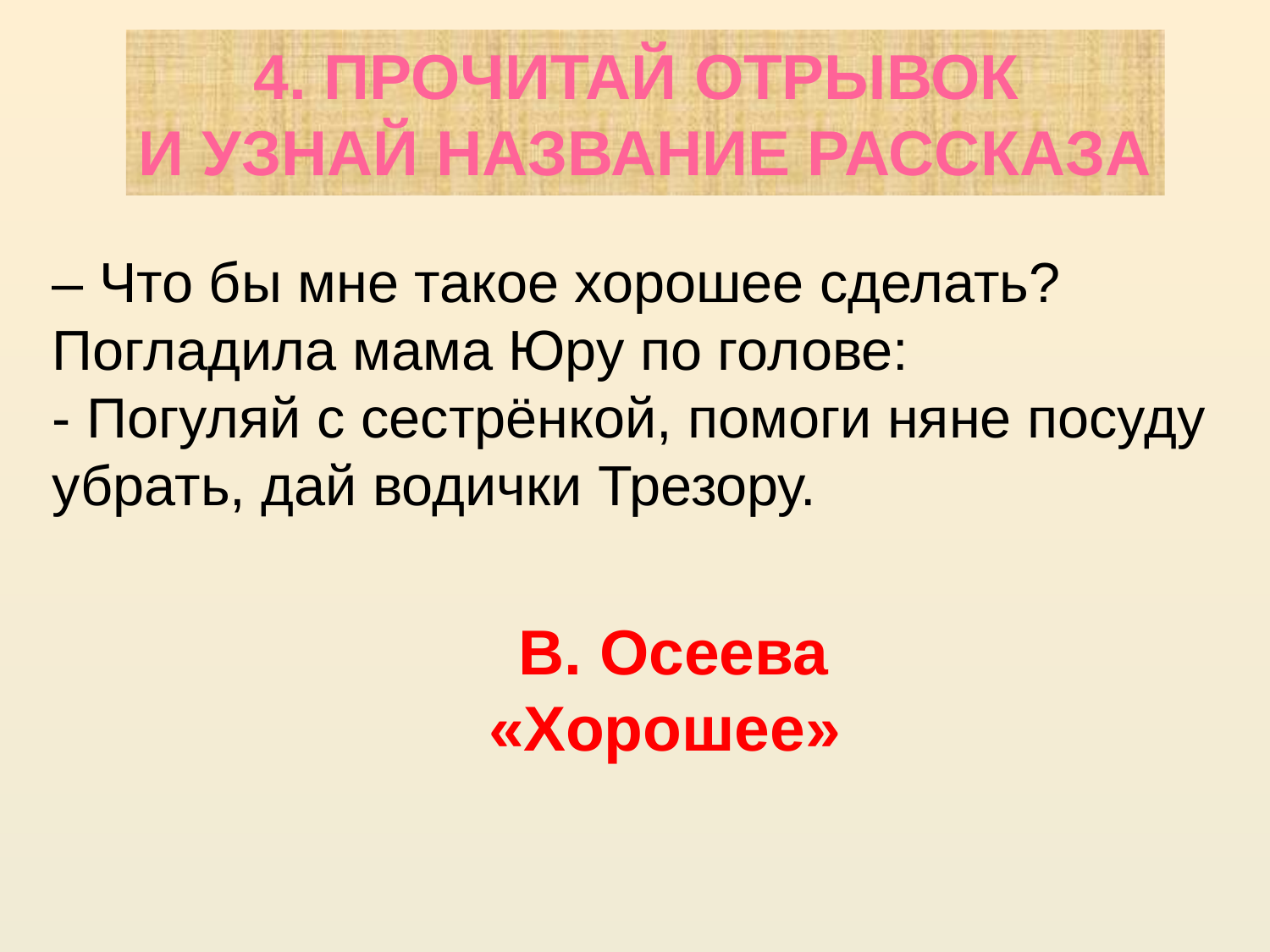

4. Прочитай отрывок
и узнай название рассказа
– Что бы мне такое хорошее сделать?
Погладила мама Юру по голове:
- Погуляй с сестрёнкой, помоги няне посуду убрать, дай водички Трезору.

 В. Осеева «Хорошее»